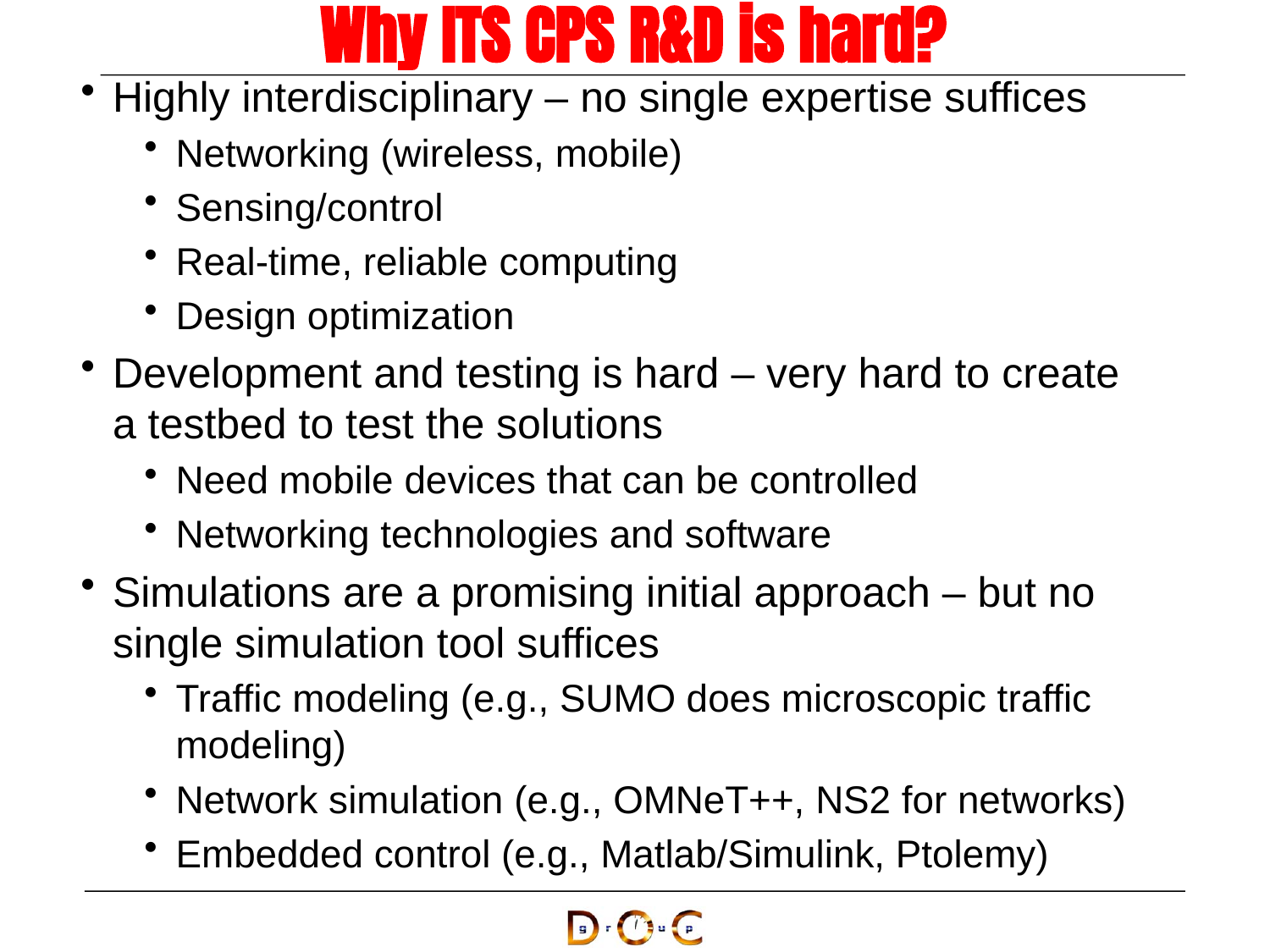

# Why ITS CPS R&D is hard?
Highly interdisciplinary – no single expertise suffices
Networking (wireless, mobile)
Sensing/control
Real-time, reliable computing
Design optimization
Development and testing is hard – very hard to create a testbed to test the solutions
Need mobile devices that can be controlled
Networking technologies and software
Simulations are a promising initial approach – but no single simulation tool suffices
Traffic modeling (e.g., SUMO does microscopic traffic modeling)
Network simulation (e.g., OMNeT++, NS2 for networks)
Embedded control (e.g., Matlab/Simulink, Ptolemy)